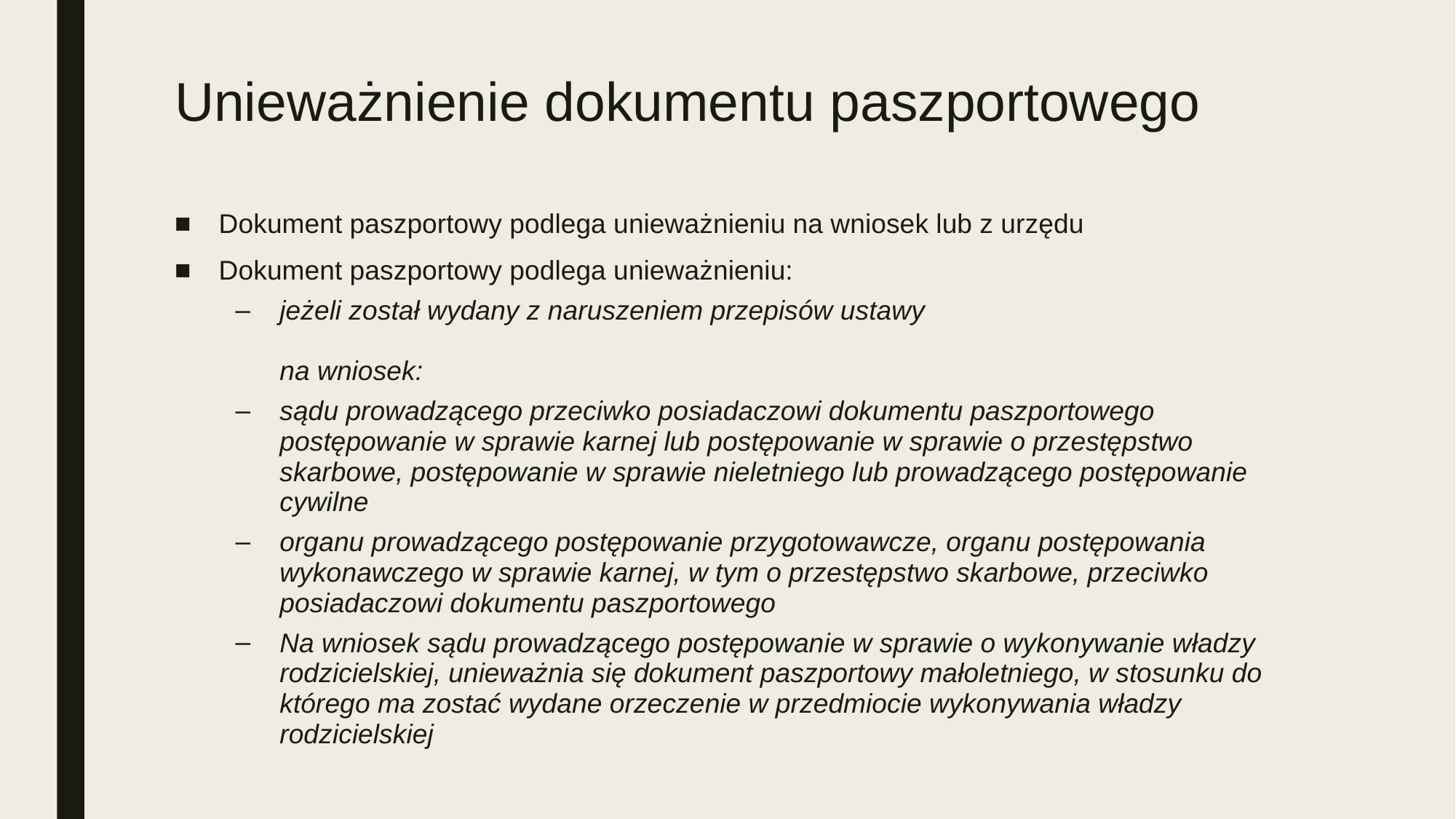

# Unieważnienie dokumentu paszportowego
Dokument paszportowy podlega unieważnieniu na wniosek lub z urzędu
Dokument paszportowy podlega unieważnieniu:
jeżeli został wydany z naruszeniem przepisów ustawy
na wniosek:
sądu prowadzącego przeciwko posiadaczowi dokumentu paszportowego postępowanie w sprawie karnej lub postępowanie w sprawie o przestępstwo skarbowe, postępowanie w sprawie nieletniego lub prowadzącego postępowanie cywilne
organu prowadzącego postępowanie przygotowawcze, organu postępowania wykonawczego w sprawie karnej, w tym o przestępstwo skarbowe, przeciwko posiadaczowi dokumentu paszportowego
Na wniosek sądu prowadzącego postępowanie w sprawie o wykonywanie władzy rodzicielskiej, unieważnia się dokument paszportowy małoletniego, w stosunku do którego ma zostać wydane orzeczenie w przedmiocie wykonywania władzy rodzicielskiej